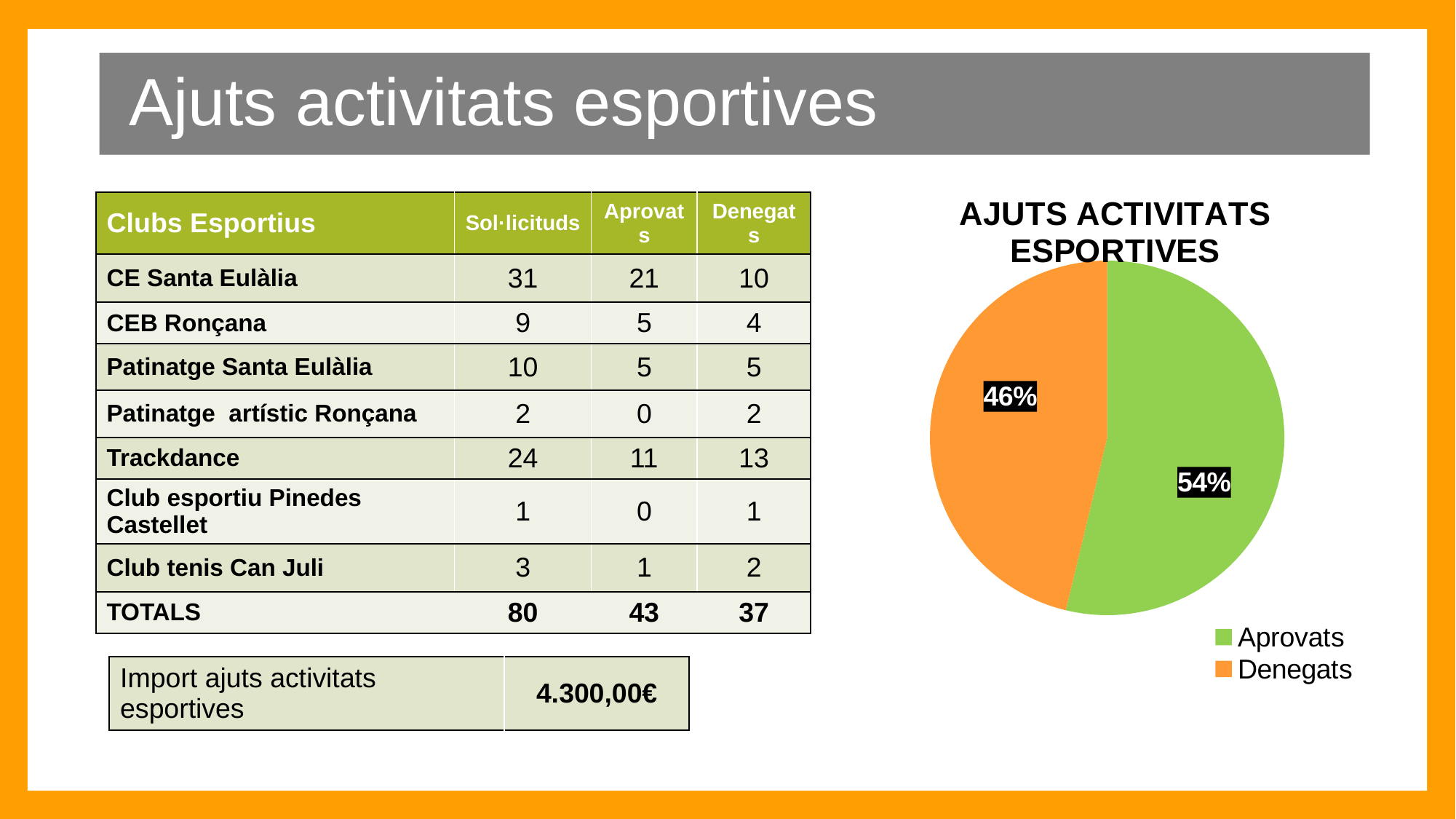

Ajuts activitats esportives

### Chart

| Category | AJUTS ACTIVITATS ESPORTIVES |
|---|---|
| Aprovats | 43.0 |
| Denegats | 37.0 |
| Clubs Esportius | Sol·licituds | Aprovats | Denegats |
| --- | --- | --- | --- |
| CE Santa Eulàlia | 31 | 21 | 10 |
| CEB Ronçana | 9 | 5 | 4 |
| Patinatge Santa Eulàlia | 10 | 5 | 5 |
| Patinatge artístic Ronçana | 2 | 0 | 2 |
| Trackdance | 24 | 11 | 13 |
| Club esportiu Pinedes Castellet | 1 | 0 | 1 |
| Club tenis Can Juli | 3 | 1 | 2 |
| TOTALS | 80 | 43 | 37 |
| Import ajuts activitats esportives | 4.300,00€ |
| --- | --- |